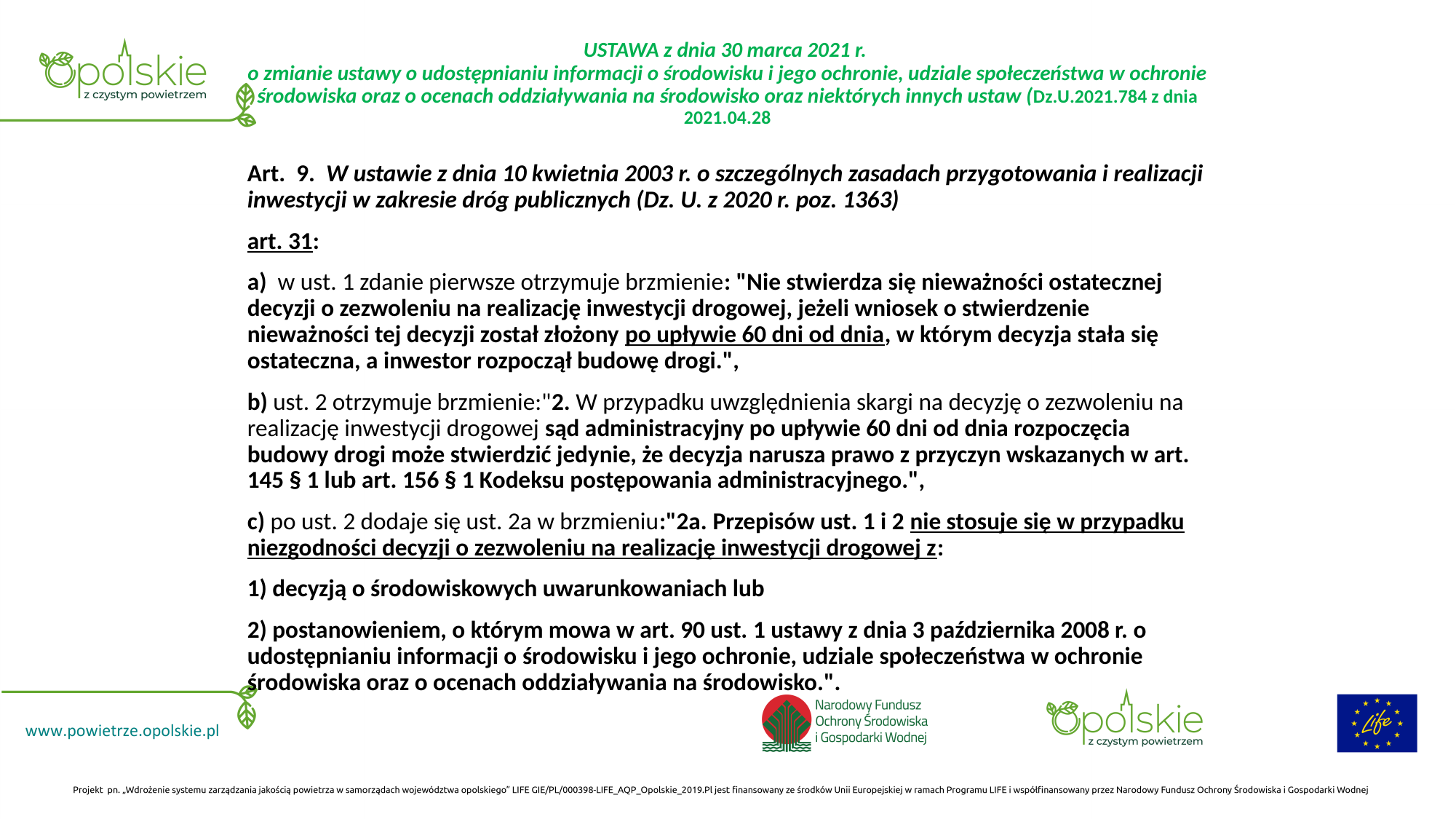

# USTAWA z dnia 30 marca 2021 r. o zmianie ustawy o udostępnianiu informacji o środowisku i jego ochronie, udziale społeczeństwa w ochronie środowiska oraz o ocenach oddziaływania na środowisko oraz niektórych innych ustaw (Dz.U.2021.784 z dnia 2021.04.28
Art.  9.  W ustawie z dnia 10 kwietnia 2003 r. o szczególnych zasadach przygotowania i realizacji inwestycji w zakresie dróg publicznych (Dz. U. z 2020 r. poz. 1363)
art. 31:
a)  w ust. 1 zdanie pierwsze otrzymuje brzmienie: "Nie stwierdza się nieważności ostatecznej decyzji o zezwoleniu na realizację inwestycji drogowej, jeżeli wniosek o stwierdzenie nieważności tej decyzji został złożony po upływie 60 dni od dnia, w którym decyzja stała się ostateczna, a inwestor rozpoczął budowę drogi.",
b) ust. 2 otrzymuje brzmienie:"2. W przypadku uwzględnienia skargi na decyzję o zezwoleniu na realizację inwestycji drogowej sąd administracyjny po upływie 60 dni od dnia rozpoczęcia budowy drogi może stwierdzić jedynie, że decyzja narusza prawo z przyczyn wskazanych w art. 145 § 1 lub art. 156 § 1 Kodeksu postępowania administracyjnego.",
c) po ust. 2 dodaje się ust. 2a w brzmieniu:"2a. Przepisów ust. 1 i 2 nie stosuje się w przypadku niezgodności decyzji o zezwoleniu na realizację inwestycji drogowej z:
1) decyzją o środowiskowych uwarunkowaniach lub
2) postanowieniem, o którym mowa w art. 90 ust. 1 ustawy z dnia 3 października 2008 r. o udostępnianiu informacji o środowisku i jego ochronie, udziale społeczeństwa w ochronie środowiska oraz o ocenach oddziaływania na środowisko.".